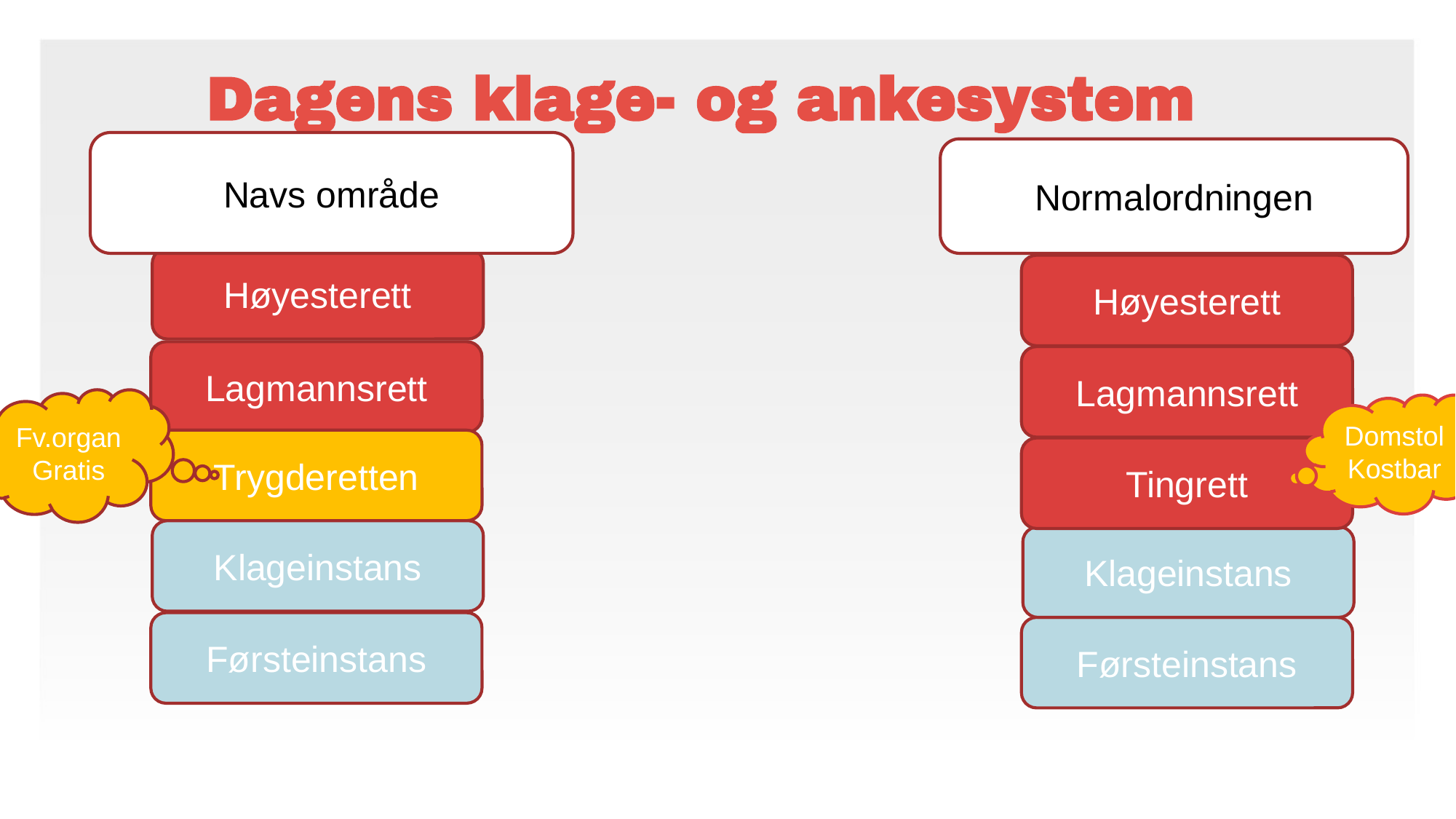

Dagens klage- og ankesystem
Navs område
Normalordningen
Høyesterett
Høyesterett
Lagmannsrett
Lagmannsrett
Fv.organ
Gratis
Domstol
Kostbar
Trygderetten
Tingrett
Klageinstans
Klageinstans
Førsteinstans
Førsteinstans